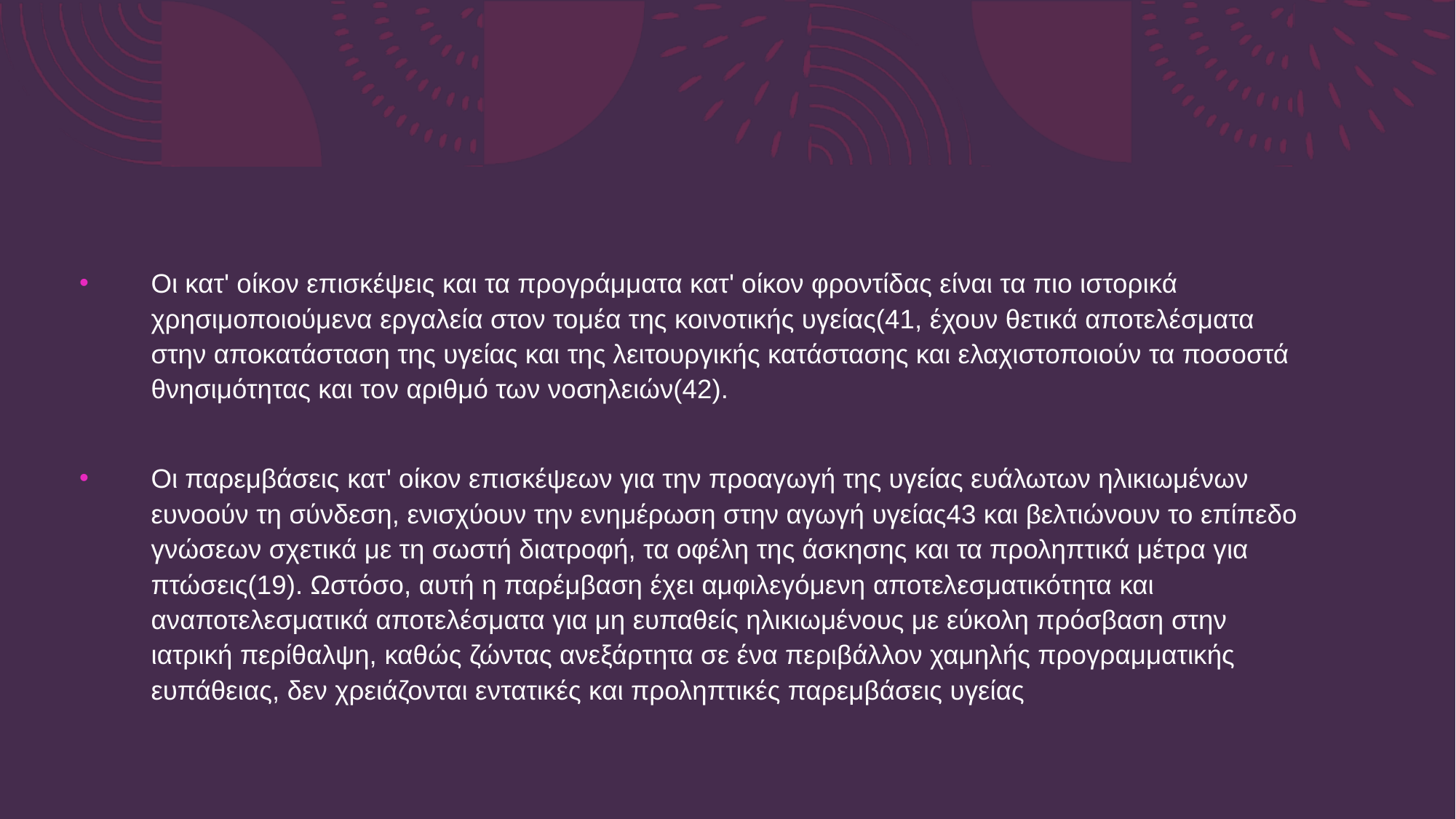

Οι κατ' οίκον επισκέψεις και τα προγράμματα κατ' οίκον φροντίδας είναι τα πιο ιστορικά χρησιμοποιούμενα εργαλεία στον τομέα της κοινοτικής υγείας(41, έχουν θετικά αποτελέσματα στην αποκατάσταση της υγείας και της λειτουργικής κατάστασης και ελαχιστοποιούν τα ποσοστά θνησιμότητας και τον αριθμό των νοσηλειών(42).

Οι παρεμβάσεις κατ' οίκον επισκέψεων για την προαγωγή της υγείας ευάλωτων ηλικιωμένων ευνοούν τη σύνδεση, ενισχύουν την ενημέρωση στην αγωγή υγείας43 και βελτιώνουν το επίπεδο γνώσεων σχετικά με τη σωστή διατροφή, τα οφέλη της άσκησης και τα προληπτικά μέτρα για πτώσεις(19). Ωστόσο, αυτή η παρέμβαση έχει αμφιλεγόμενη αποτελεσματικότητα και αναποτελεσματικά αποτελέσματα για μη ευπαθείς ηλικιωμένους με εύκολη πρόσβαση στην ιατρική περίθαλψη, καθώς ζώντας ανεξάρτητα σε ένα περιβάλλον χαμηλής προγραμματικής ευπάθειας, δεν χρειάζονται εντατικές και προληπτικές παρεμβάσεις υγείας